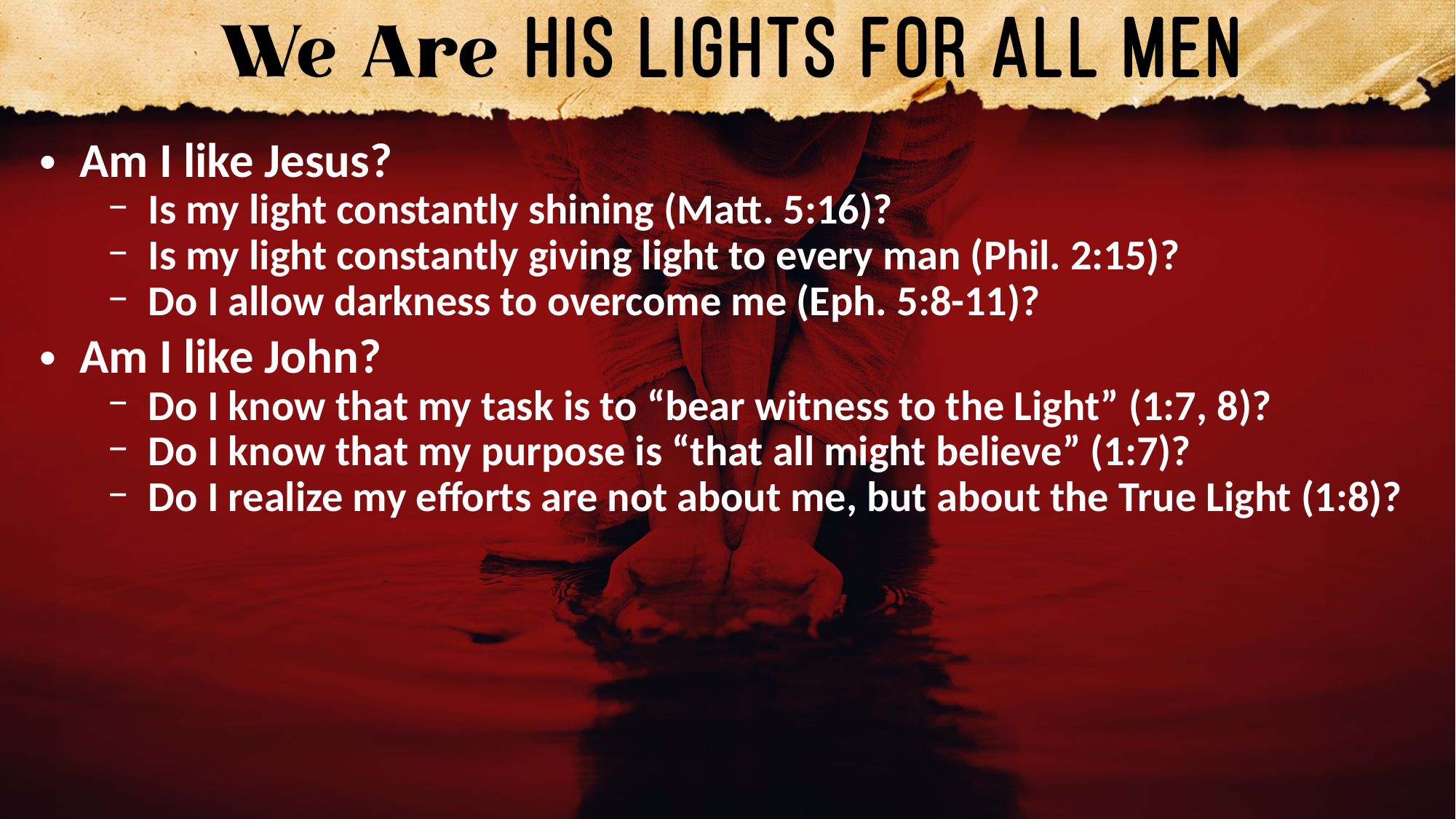

Am I like Jesus?
Is my light constantly shining (Matt. 5:16)?
Is my light constantly giving light to every man (Phil. 2:15)?
Do I allow darkness to overcome me (Eph. 5:8-11)?
Am I like John?
Do I know that my task is to “bear witness to the Light” (1:7, 8)?
Do I know that my purpose is “that all might believe” (1:7)?
Do I realize my efforts are not about me, but about the True Light (1:8)?